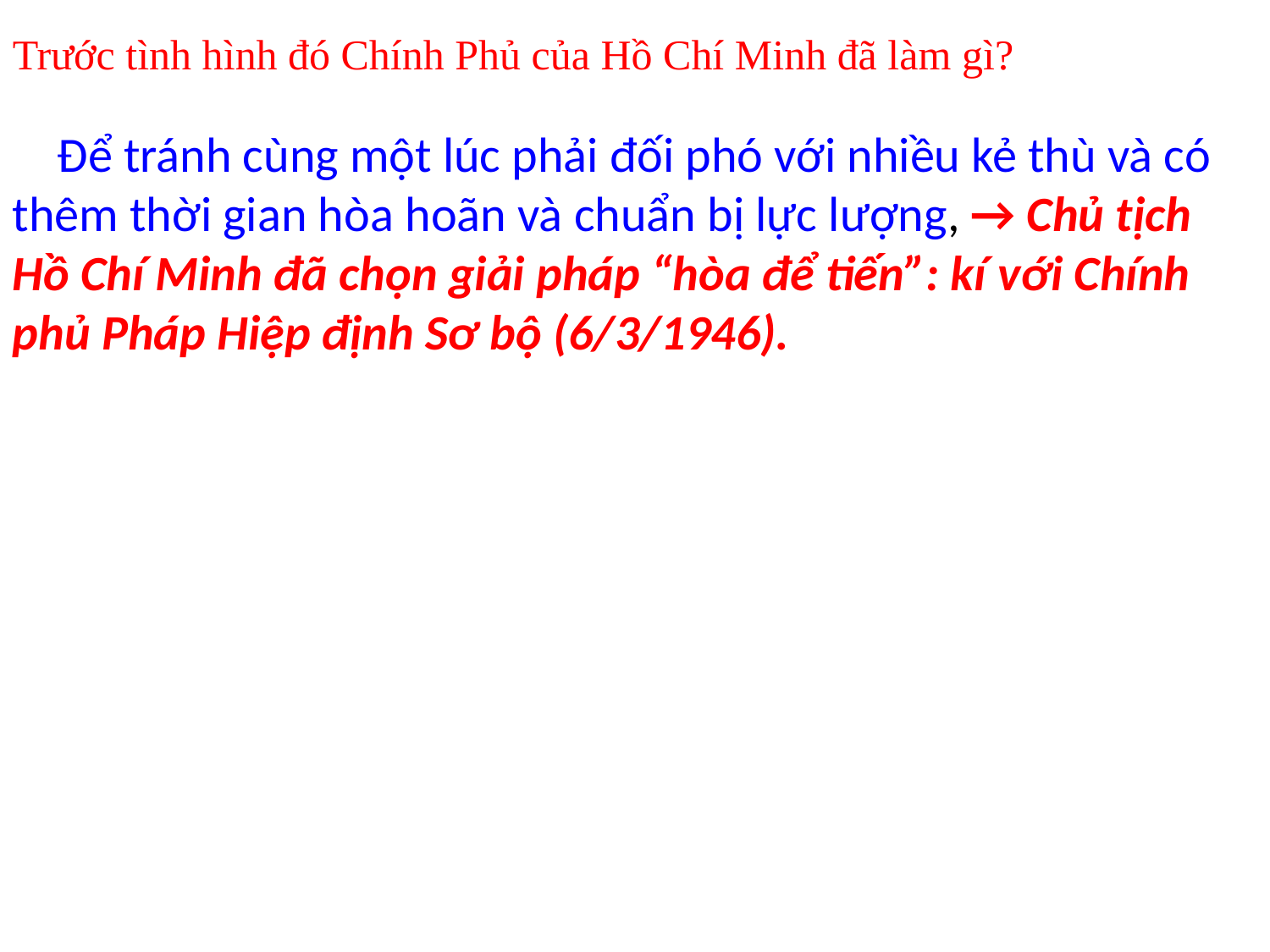

Trước tình hình đó Chính Phủ của Hồ Chí Minh đã làm gì?
    Để tránh cùng một lúc phải đối phó với nhiều kẻ thù và có thêm thời gian hòa hoãn và chuẩn bị lực lượng, → Chủ tịch Hồ Chí Minh đã chọn giải pháp “hòa để tiến”: kí với Chính phủ Pháp Hiệp định Sơ bộ (6/3/1946).